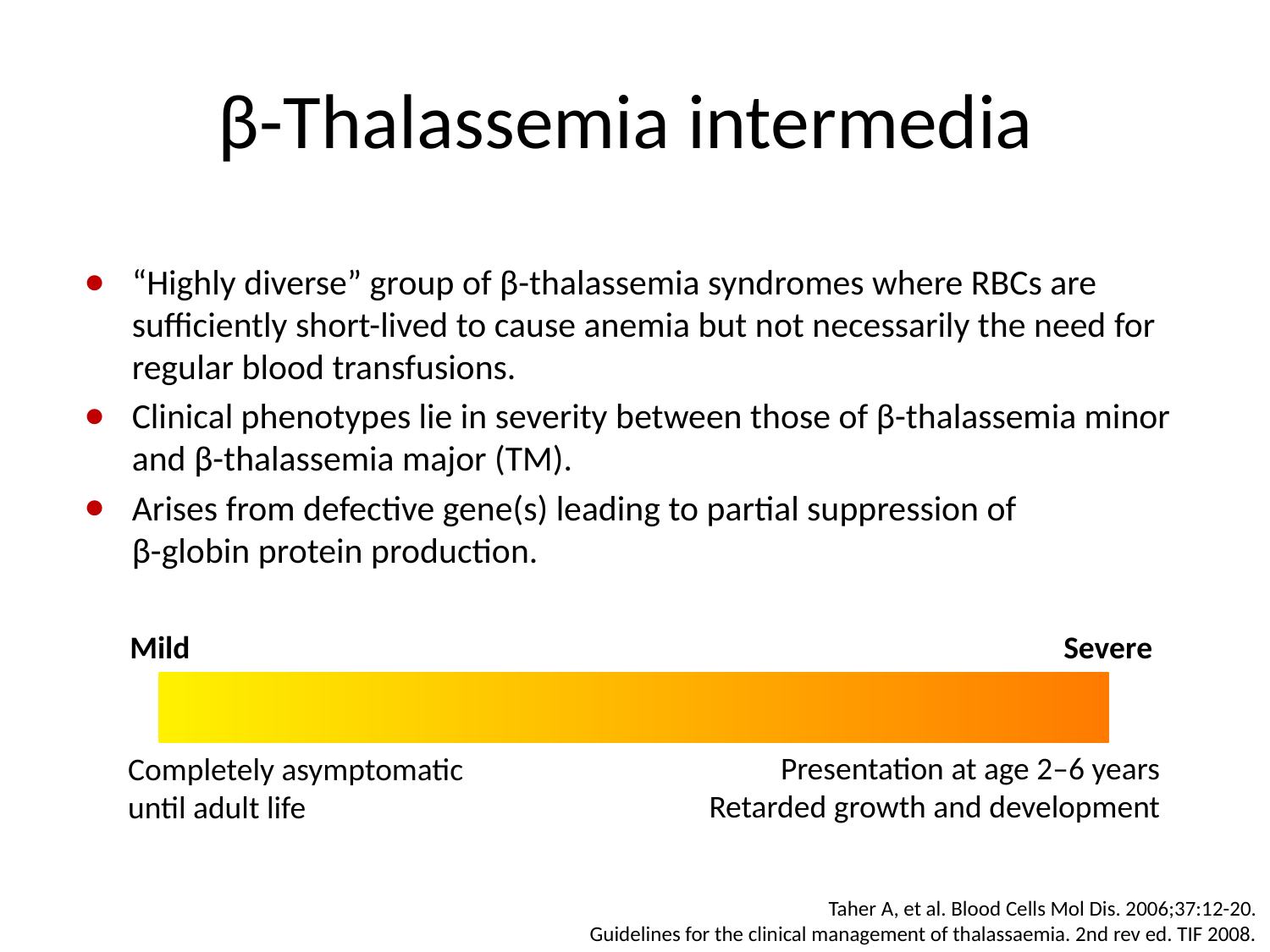

β-Thalassemia intermedia
“Highly diverse” group of β-thalassemia syndromes where RBCs are sufficiently short-lived to cause anemia but not necessarily the need for regular blood transfusions.
Clinical phenotypes lie in severity between those of β-thalassemia minor and β-thalassemia major (TM).
Arises from defective gene(s) leading to partial suppression of
β-globin protein production.

Mild
Severe

Presentation at age 2–6 years
Retarded growth and development

Completely asymptomatic
until adult life

 Taher A, et al. Blood Cells Mol Dis. 2006;37:12-20.
Guidelines for the clinical management of thalassaemia. 2nd rev ed. TIF 2008.